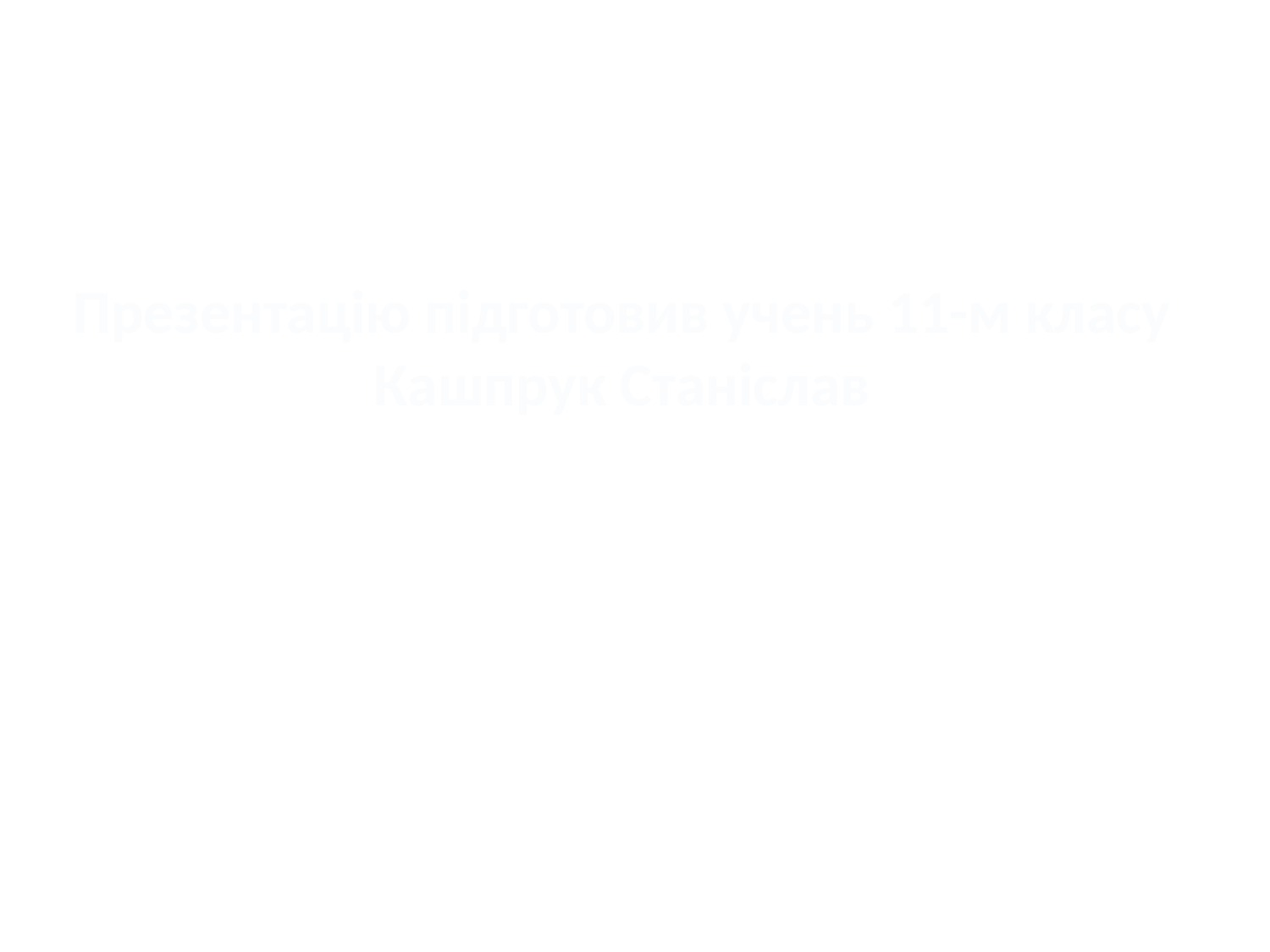

# Презентацію підготовив учень 11-м класу Кашпрук Станіслав